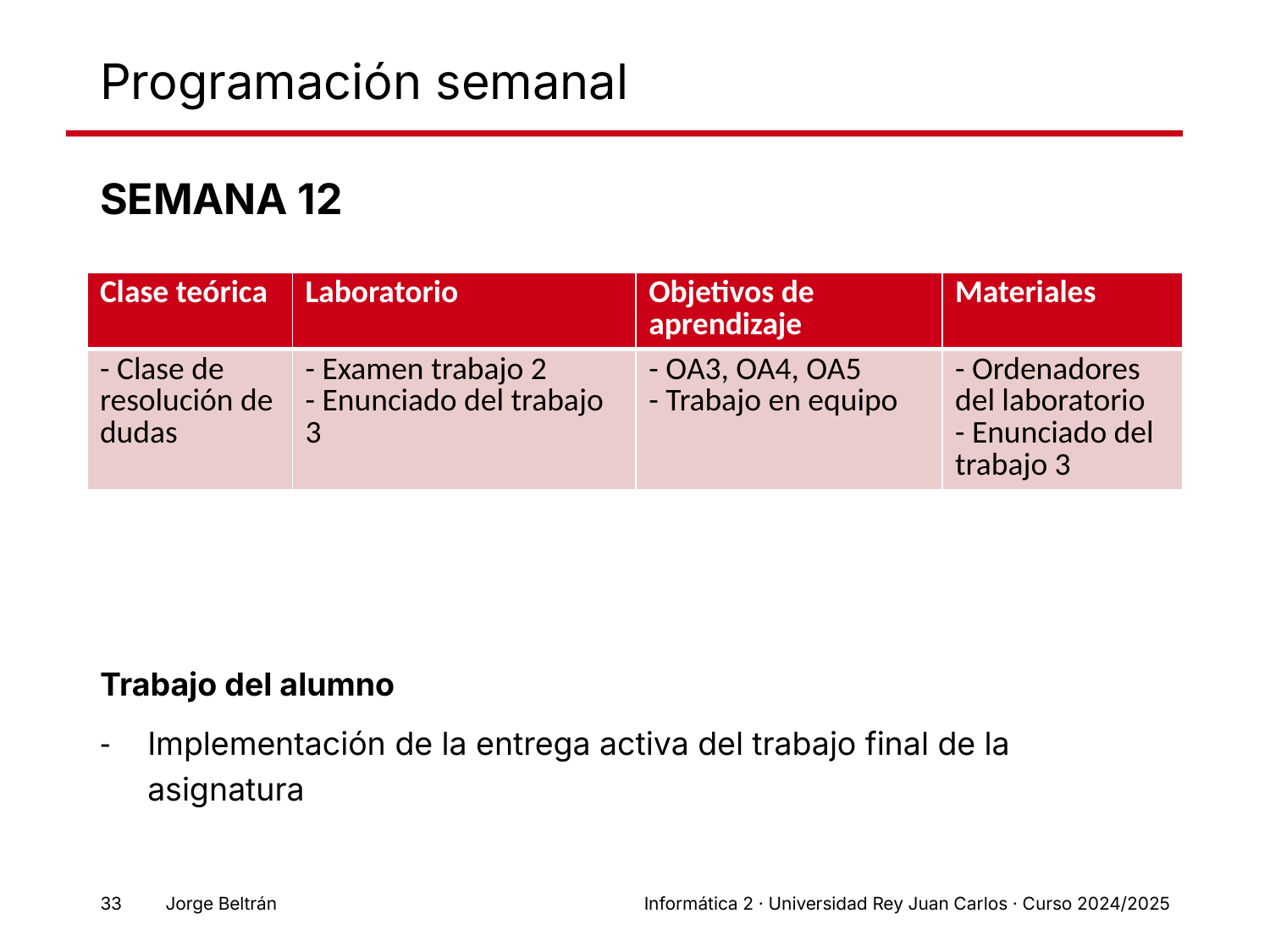

# Programación semanal
Semana 12
| Clase teórica | Laboratorio | Objetivos de aprendizaje | Materiales |
| --- | --- | --- | --- |
| - Clase de resolución de dudas | - Examen trabajo 2 - Enunciado del trabajo 3 | - OA3, OA4, OA5 - Trabajo en equipo | - Ordenadores del laboratorio - Enunciado del trabajo 3 |
Trabajo del alumno
Implementación de la entrega activa del trabajo final de la asignatura